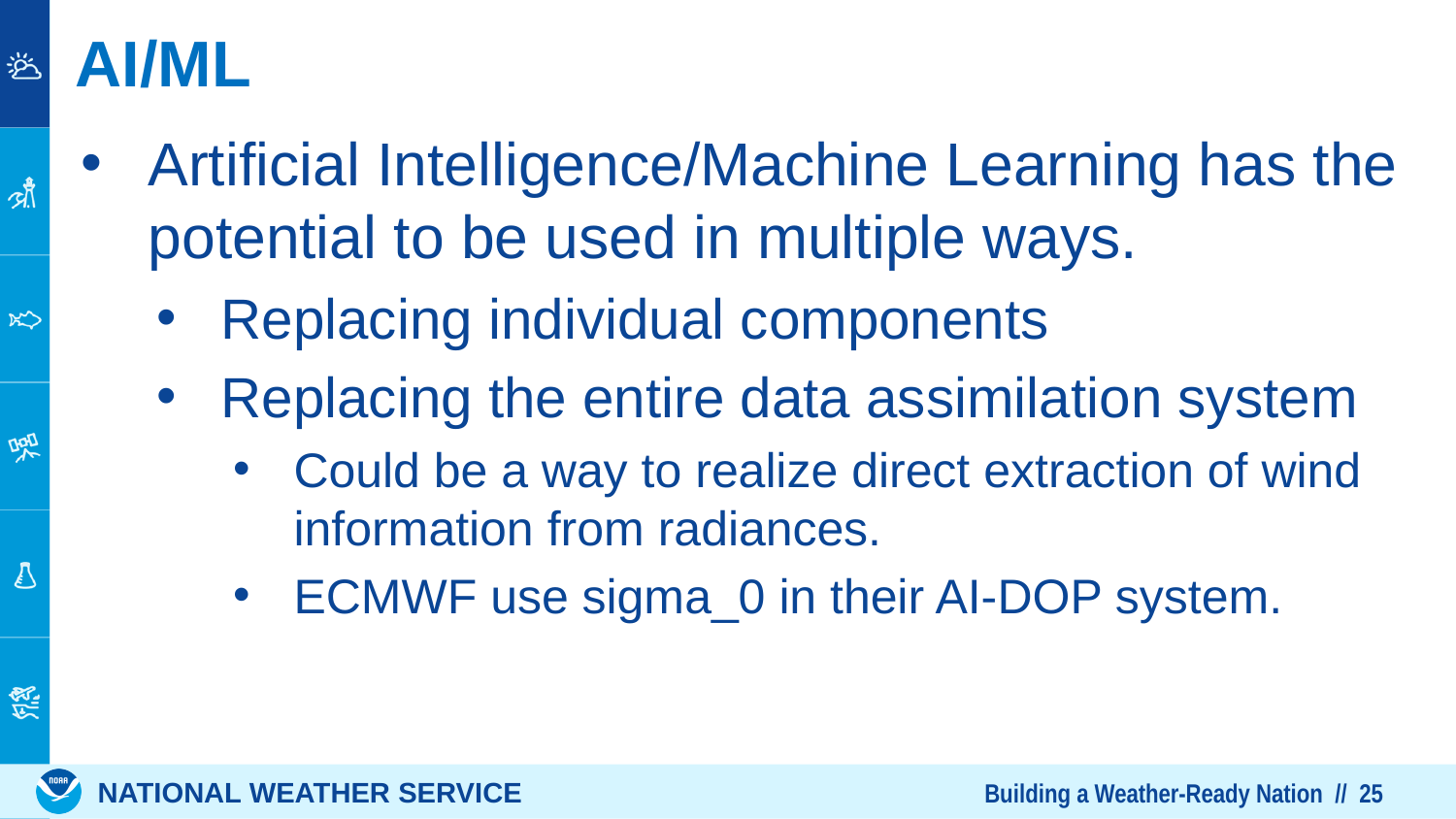

# AI/ML
Artificial Intelligence/Machine Learning has the potential to be used in multiple ways.
Replacing individual components
Replacing the entire data assimilation system
Could be a way to realize direct extraction of wind information from radiances.
ECMWF use sigma_0 in their AI-DOP system.